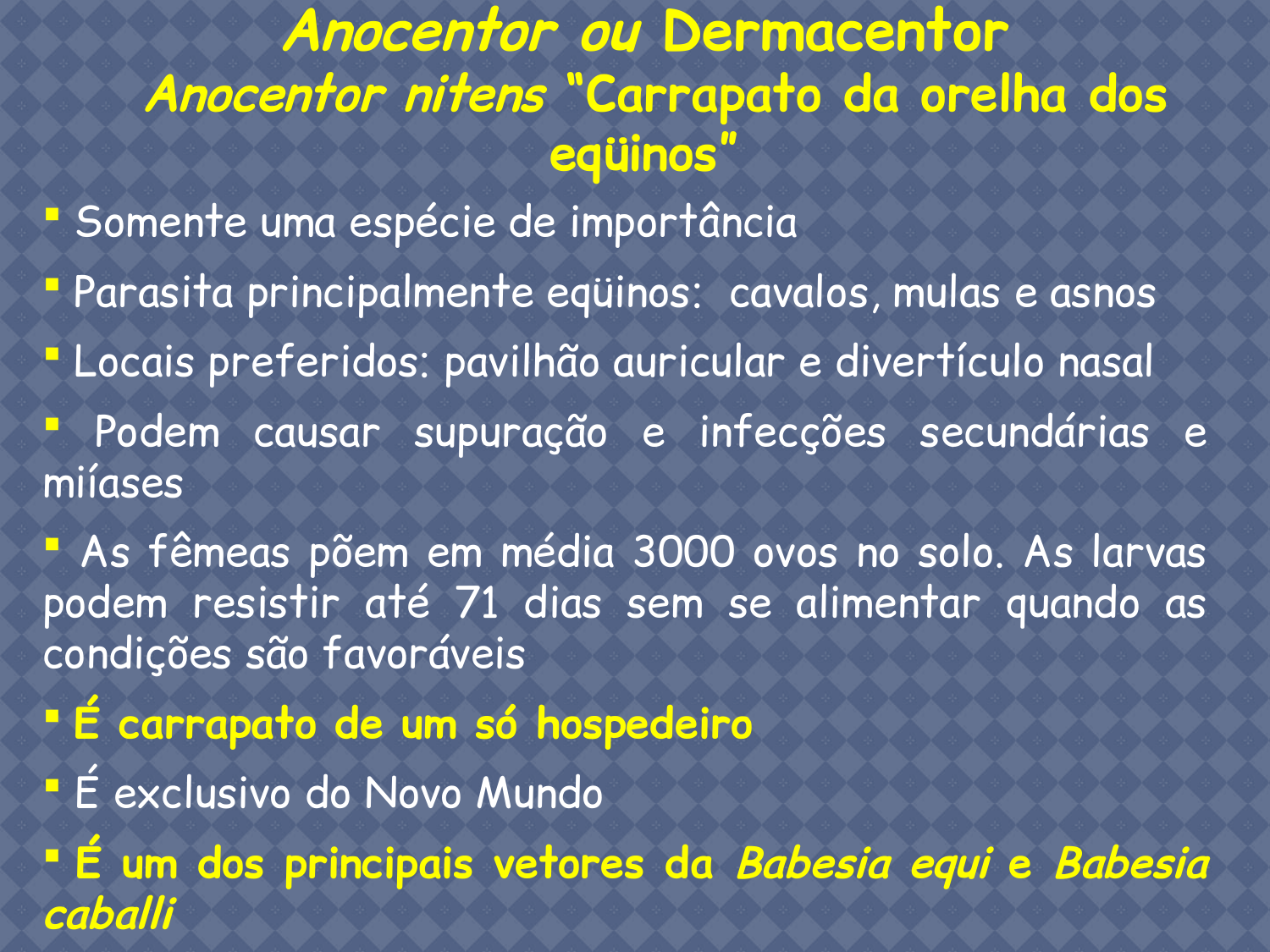

Anocentor ou Dermacentor
 Anocentor nitens “Carrapato da orelha dos eqüinos”
 Somente uma espécie de importância
 Parasita principalmente eqüinos:  cavalos, mulas e asnos
 Locais preferidos: pavilhão auricular e divertículo nasal
 Podem causar supuração e infecções secundárias e miíases
 As fêmeas põem em média 3000 ovos no solo. As larvas podem resistir até 71 dias sem se alimentar quando as condições são favoráveis
 É carrapato de um só hospedeiro
 É exclusivo do Novo Mundo
 É um dos principais vetores da Babesia equi e Babesia caballi